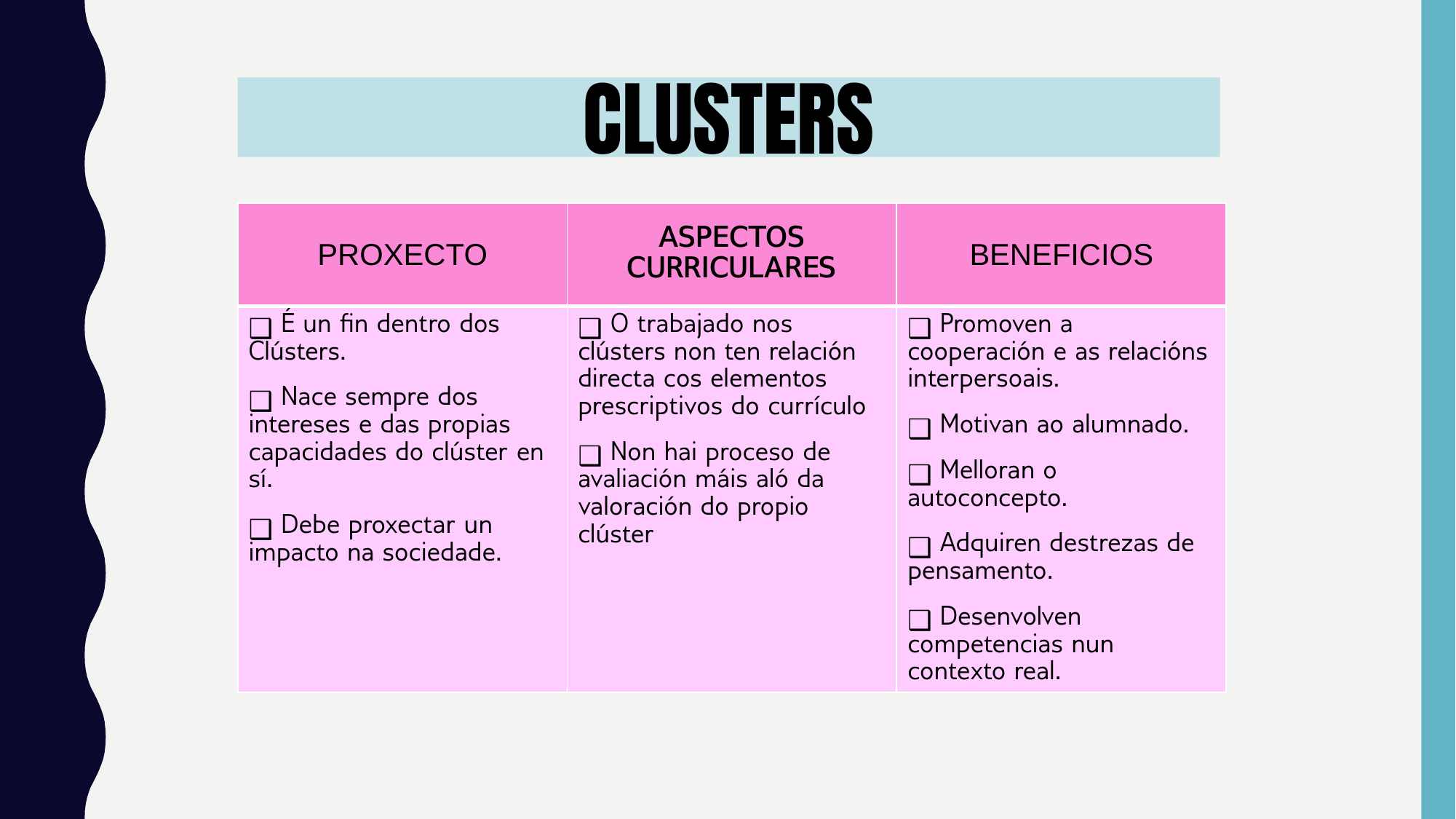

# CLUSTERS
| PROXECTO | ASPECTOS CURRICULARES | BENEFICIOS |
| --- | --- | --- |
| É un fin dentro dos Clústers. Nace sempre dos intereses e das propias capacidades do clúster en sí. Debe proxectar un impacto na sociedade. | O trabajado nos clústers non ten relación directa cos elementos prescriptivos do currículo Non hai proceso de avaliación máis aló da valoración do propio clúster | Promoven a cooperación e as relacións interpersoais. Motivan ao alumnado. Melloran o autoconcepto. Adquiren destrezas de pensamento. Desenvolven competencias nun contexto real. |